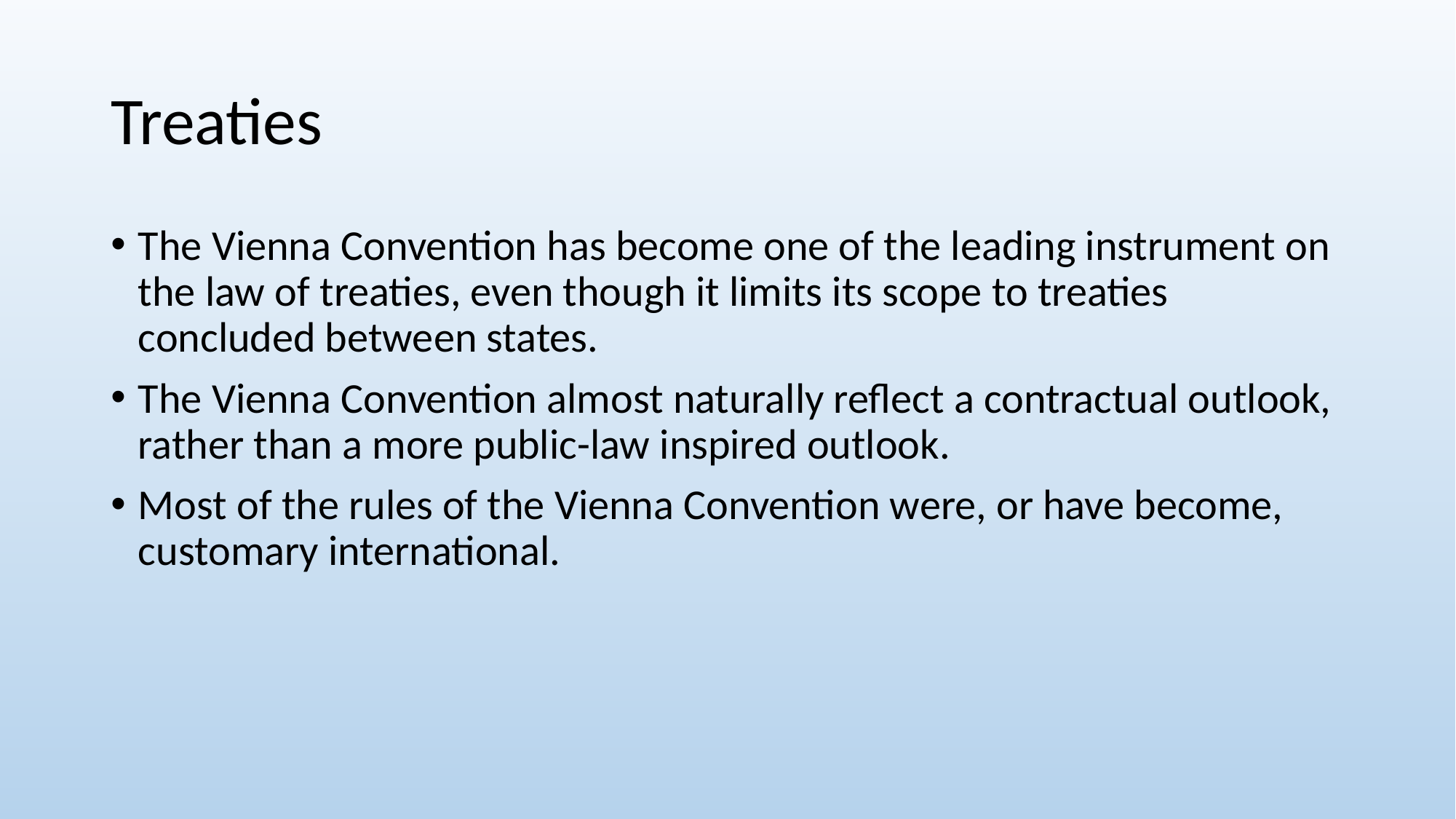

# Treaties
The Vienna Convention has become one of the leading instrument on the law of treaties, even though it limits its scope to treaties concluded between states.
The Vienna Convention almost naturally reflect a contractual outlook, rather than a more public-law inspired outlook.
Most of the rules of the Vienna Convention were, or have become, customary international.